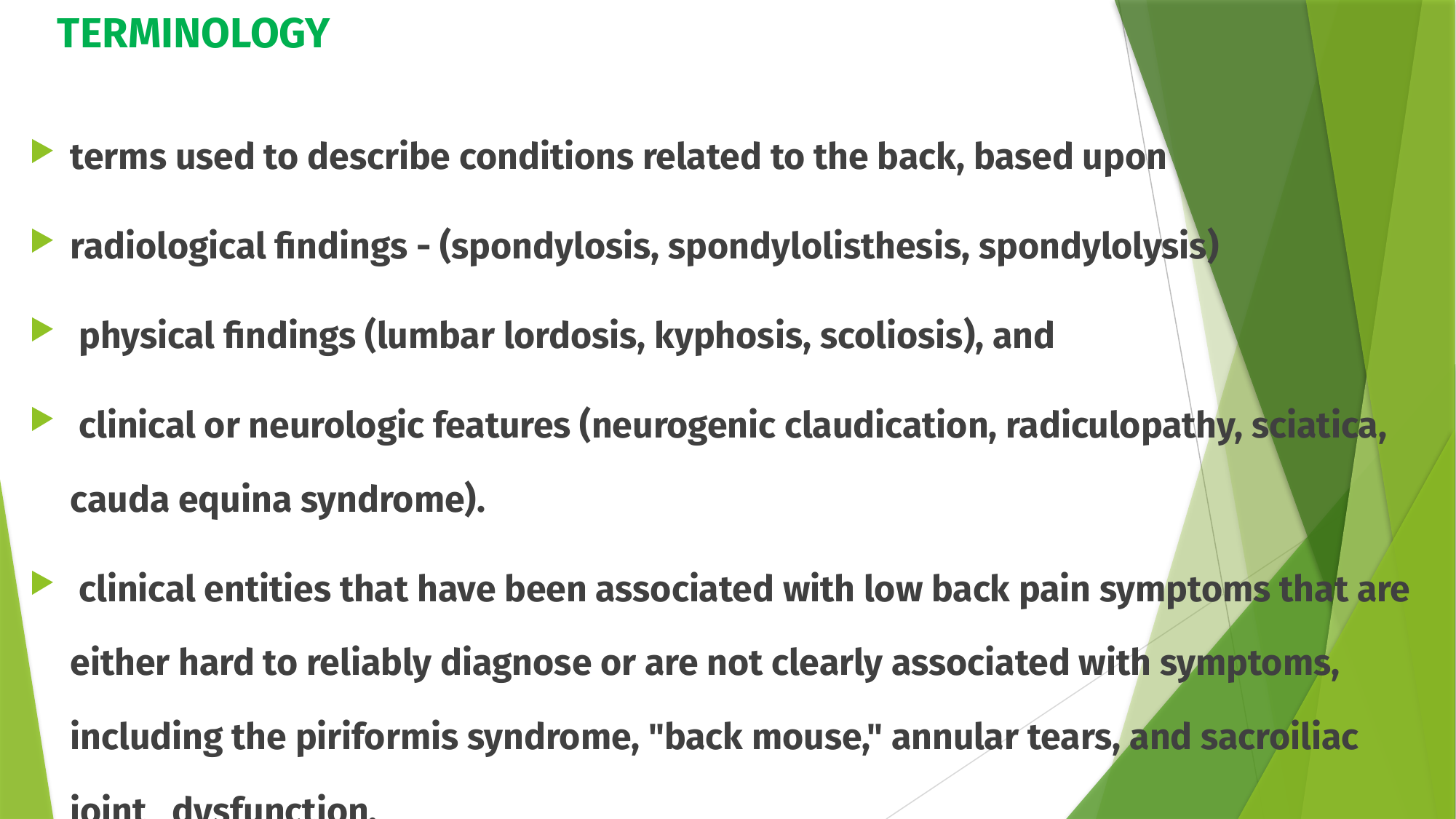

# TERMINOLOGY
terms used to describe conditions related to the back, based upon
radiological findings - (spondylosis, spondylolisthesis, spondylolysis)
 physical findings (lumbar lordosis, kyphosis, scoliosis), and
 clinical or neurologic features (neurogenic claudication, radiculopathy, sciatica, cauda equina syndrome).
 clinical entities that have been associated with low back pain symptoms that are either hard to reliably diagnose or are not clearly associated with symptoms, including the piriformis syndrome, "back mouse," annular tears, and sacroiliac joint   dysfunction.